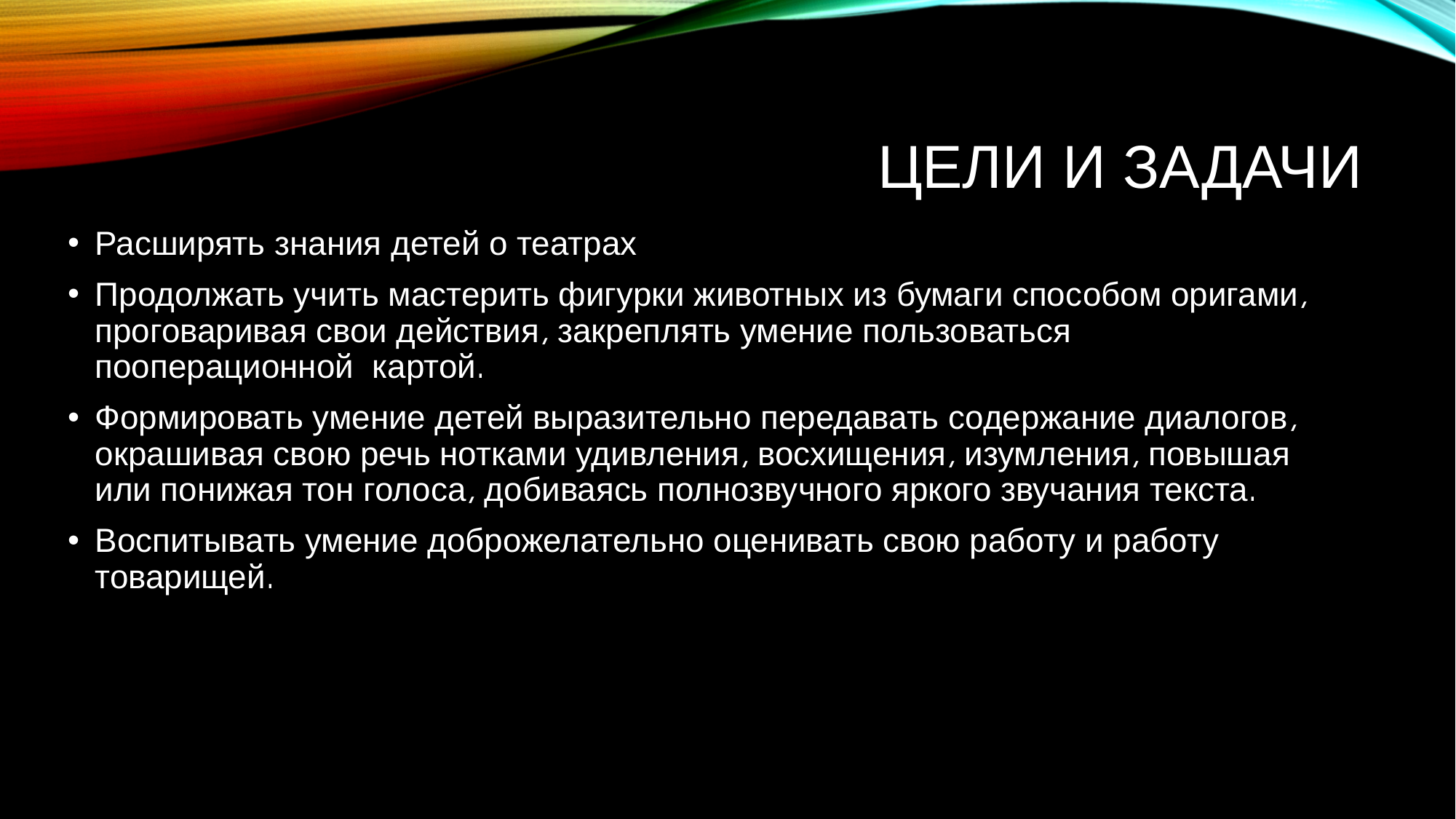

# Цели и задачи
Расширять знания детей о театрах
Продолжать учить мастерить фигурки животных из бумаги способом оригами, проговаривая свои действия, закреплять умение пользоваться пооперационной  картой.
Формировать умение детей выразительно передавать содержание диалогов, окрашивая свою речь нотками удивления, восхищения, изумления, повышая или понижая тон голоса, добиваясь полнозвучного яркого звучания текста.
Воспитывать умение доброжелательно оценивать свою работу и работу товарищей.